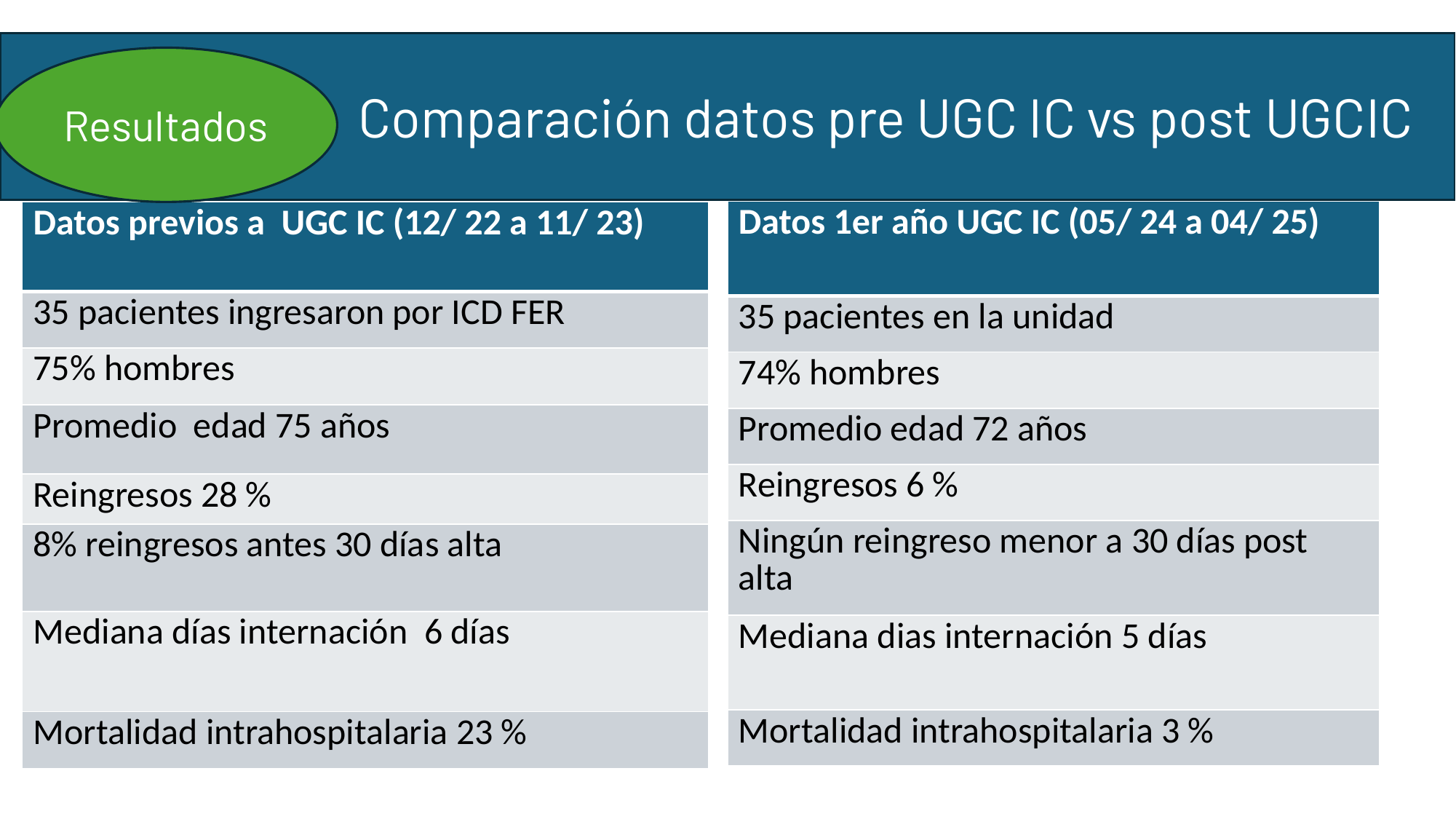

Comparación datos pre UGC IC vs post UGCIC
# Comparación datos pre UGIC vs post UGIC
Resultados
| Datos 1er año UGC IC (05/ 24 a 04/ 25) |
| --- |
| 35 pacientes en la unidad |
| 74% hombres |
| Promedio edad 72 años |
| Reingresos 6 % |
| Ningún reingreso menor a 30 días post alta |
| Mediana dias internación 5 días |
| Mortalidad intrahospitalaria 3 % |
| Datos previos a UGC IC (12/ 22 a 11/ 23) |
| --- |
| 35 pacientes ingresaron por ICD FER |
| 75% hombres |
| Promedio edad 75 años |
| Reingresos 28 % |
| 8% reingresos antes 30 días alta |
| Mediana días internación 6 días |
| Mortalidad intrahospitalaria 23 % |